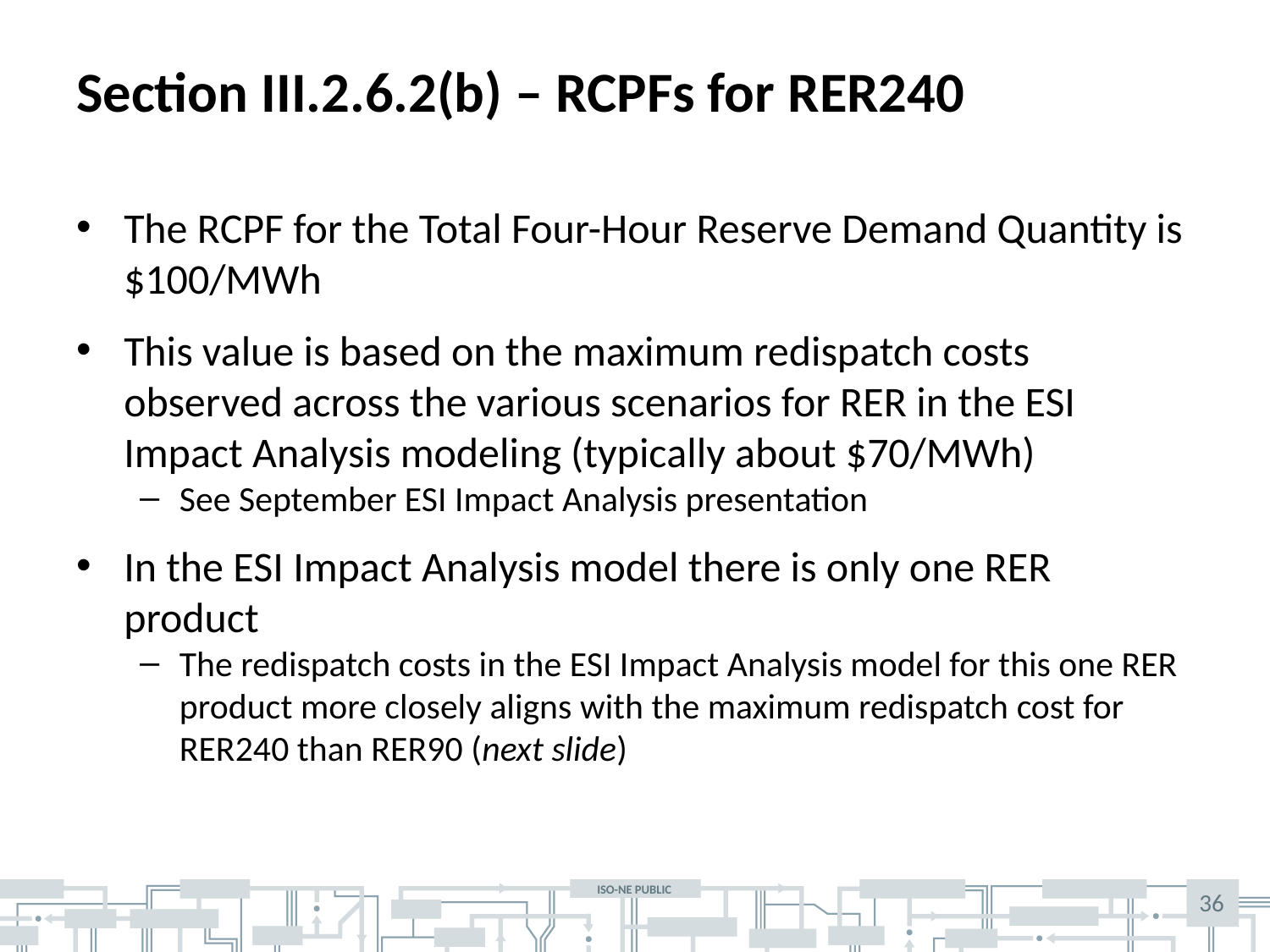

# Section III.2.6.2(b) – RCPFs for RER240
The RCPF for the Total Four-Hour Reserve Demand Quantity is $100/MWh
This value is based on the maximum redispatch costs observed across the various scenarios for RER in the ESI Impact Analysis modeling (typically about $70/MWh)
See September ESI Impact Analysis presentation
In the ESI Impact Analysis model there is only one RER product
The redispatch costs in the ESI Impact Analysis model for this one RER product more closely aligns with the maximum redispatch cost for RER240 than RER90 (next slide)
36